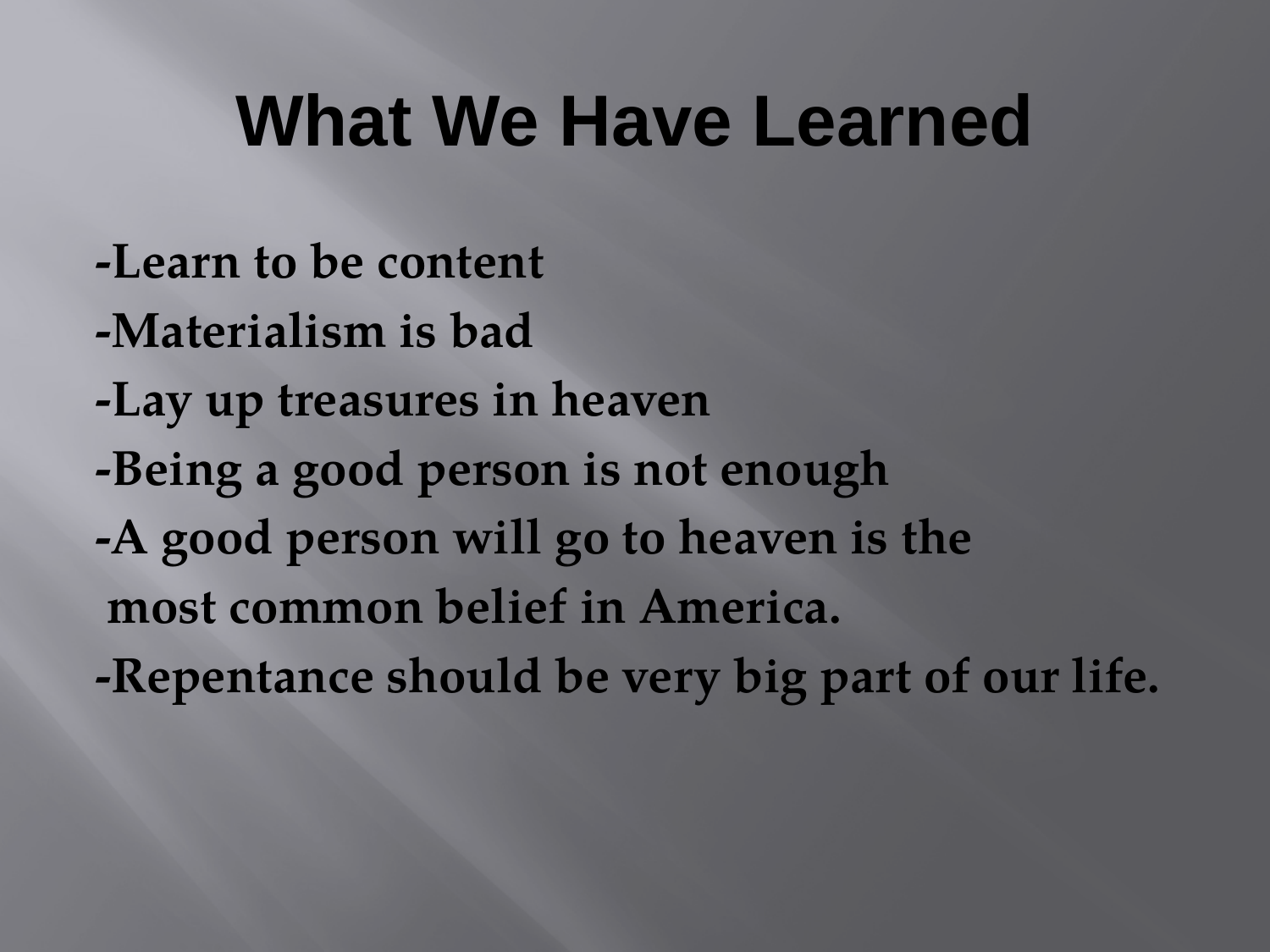

# What We Have Learned
-Learn to be content
-Materialism is bad
-Lay up treasures in heaven
-Being a good person is not enough
-A good person will go to heaven is the
 most common belief in America.
-Repentance should be very big part of our life.